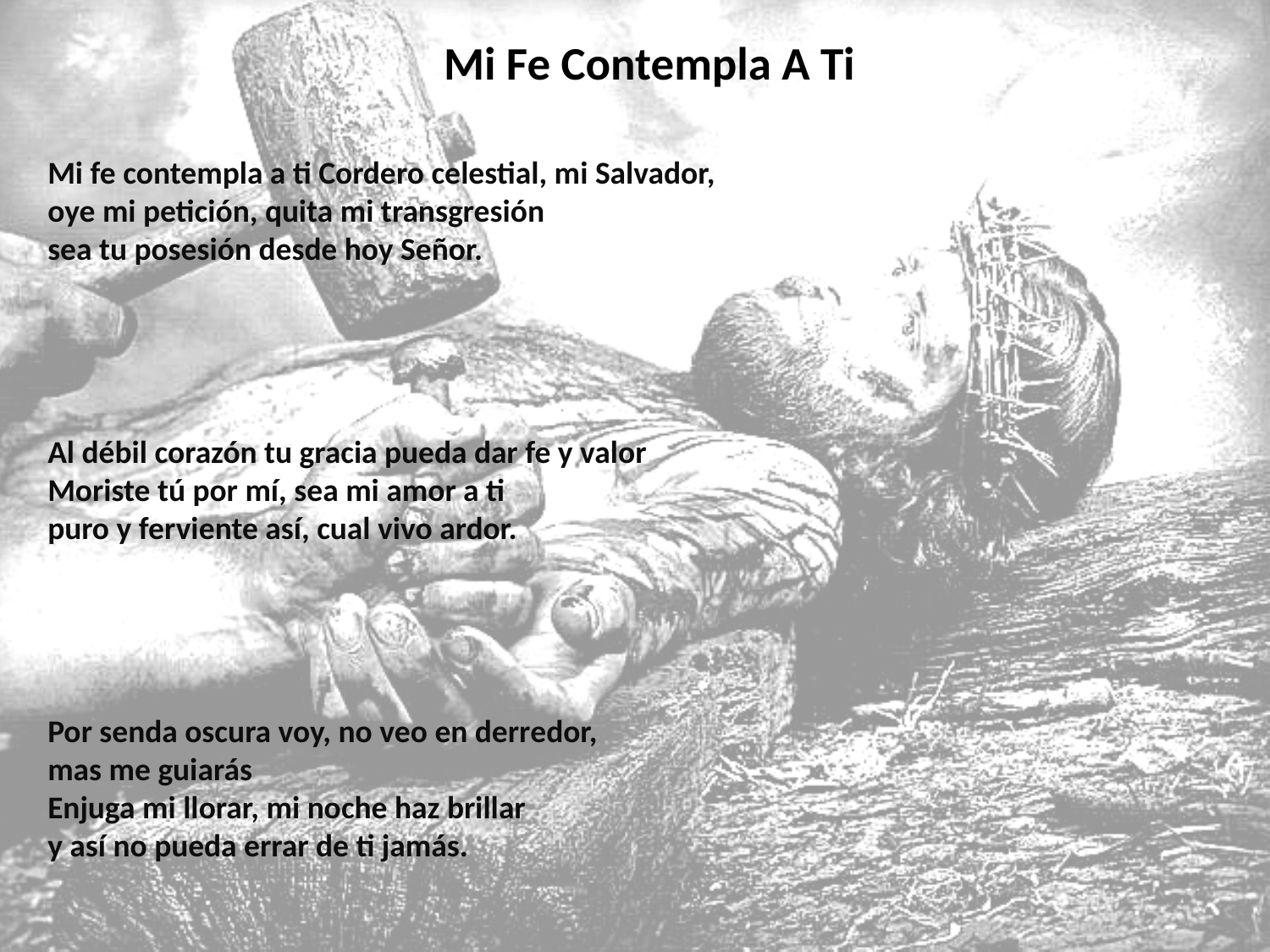

# Mi Fe Contempla A Ti
Mi fe contempla a ti Cordero celestial, mi Salvador,
oye mi petición, quita mi transgresión
sea tu posesión desde hoy Señor.

Al débil corazón tu gracia pueda dar fe y valor
Moriste tú por mí, sea mi amor a ti
puro y ferviente así, cual vivo ardor.

Por senda oscura voy, no veo en derredor,
mas me guiarás
Enjuga mi llorar, mi noche haz brillar
y así no pueda errar de ti jamás.